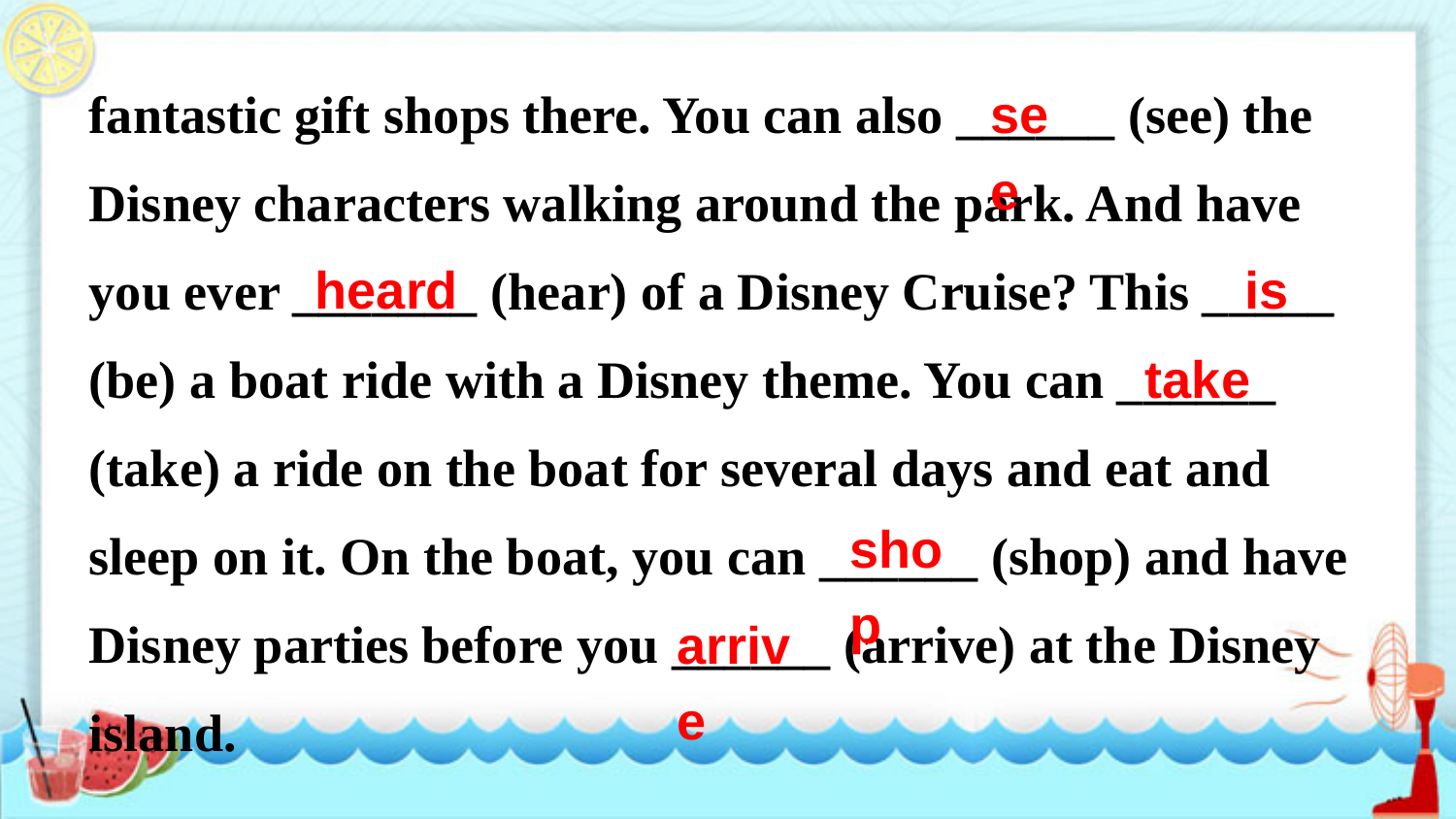

fantastic gift shops there. You can also ______ (see) the Disney characters walking around the park. And have you ever _______ (hear) of a Disney Cruise? This _____ (be) a boat ride with a Disney theme. You can ______ (take) a ride on the boat for several days and eat and sleep on it. On the boat, you can ______ (shop) and have Disney parties before you ______ (arrive) at the Disney island.
see
heard
is
take
shop
arrive